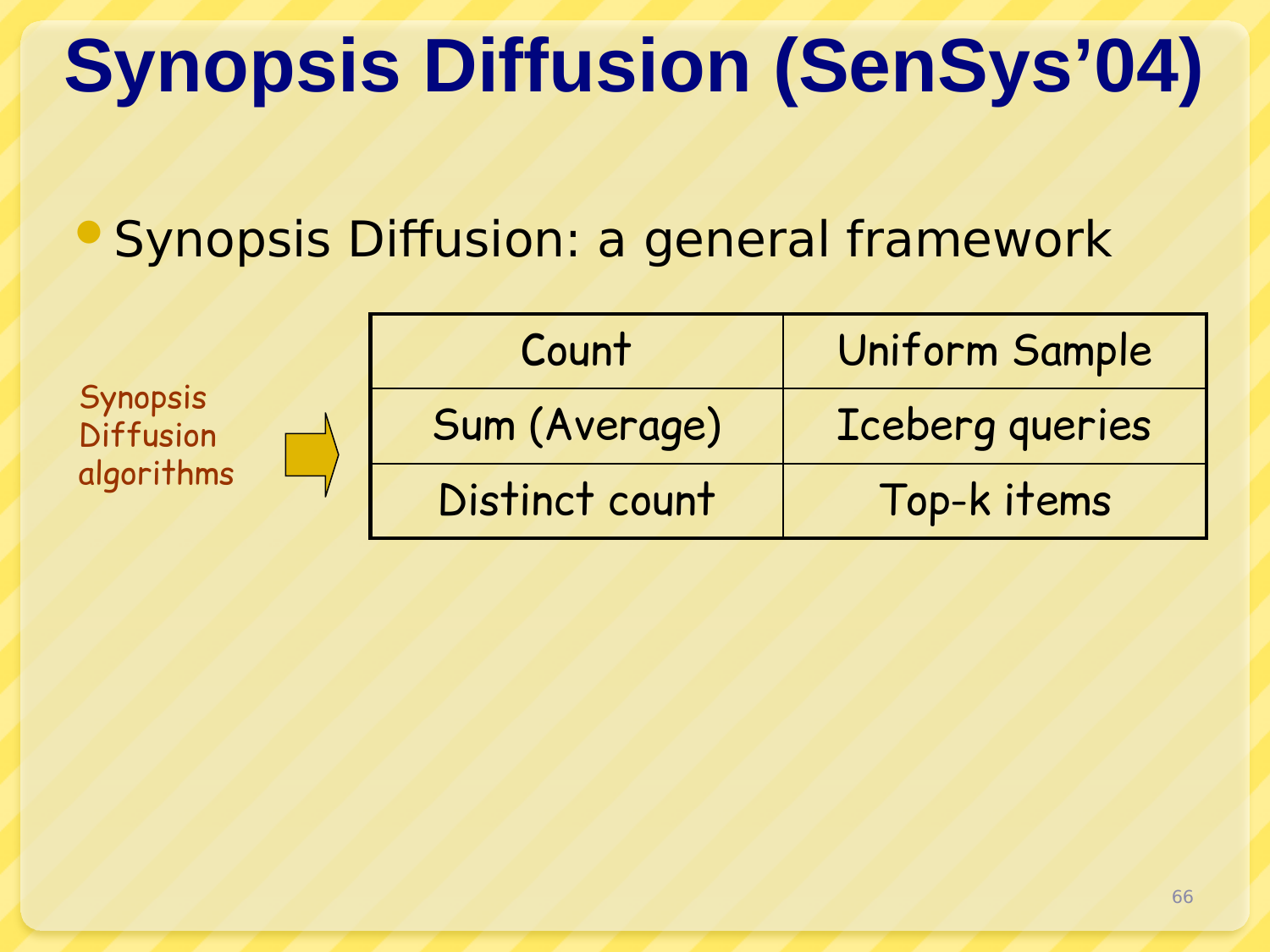

# Synopsis Diffusion (SenSys’04)
Synopsis Diffusion: a general framework
| Count | Uniform Sample |
| --- | --- |
| Sum (Average) | Iceberg queries |
| Distinct count | Top-k items |
Synopsis
Diffusion
algorithms

66